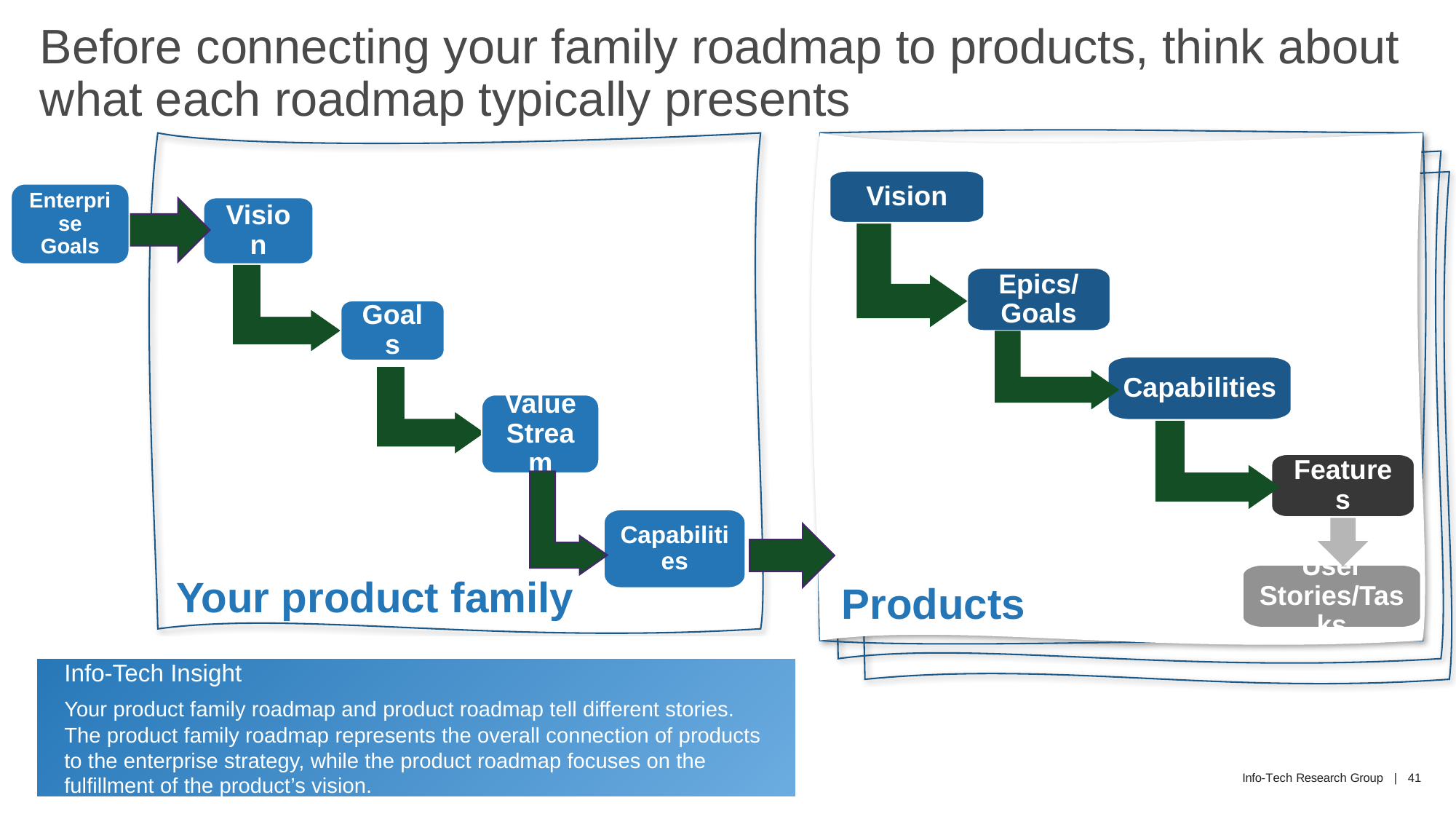

# Before connecting your family roadmap to products, think about what each roadmap typically presents

Vision

Enterprise Goals
Vision

Goals

Value Stream

Epics/ Goals

Capabilities

Features

Capabilities

Your product family
User Stories/Tasks
Products
Info-Tech Insight
Your product family roadmap and product roadmap tell different stories. The product family roadmap represents the overall connection of products to the enterprise strategy, while the product roadmap focuses on the fulfillment of the product’s vision.